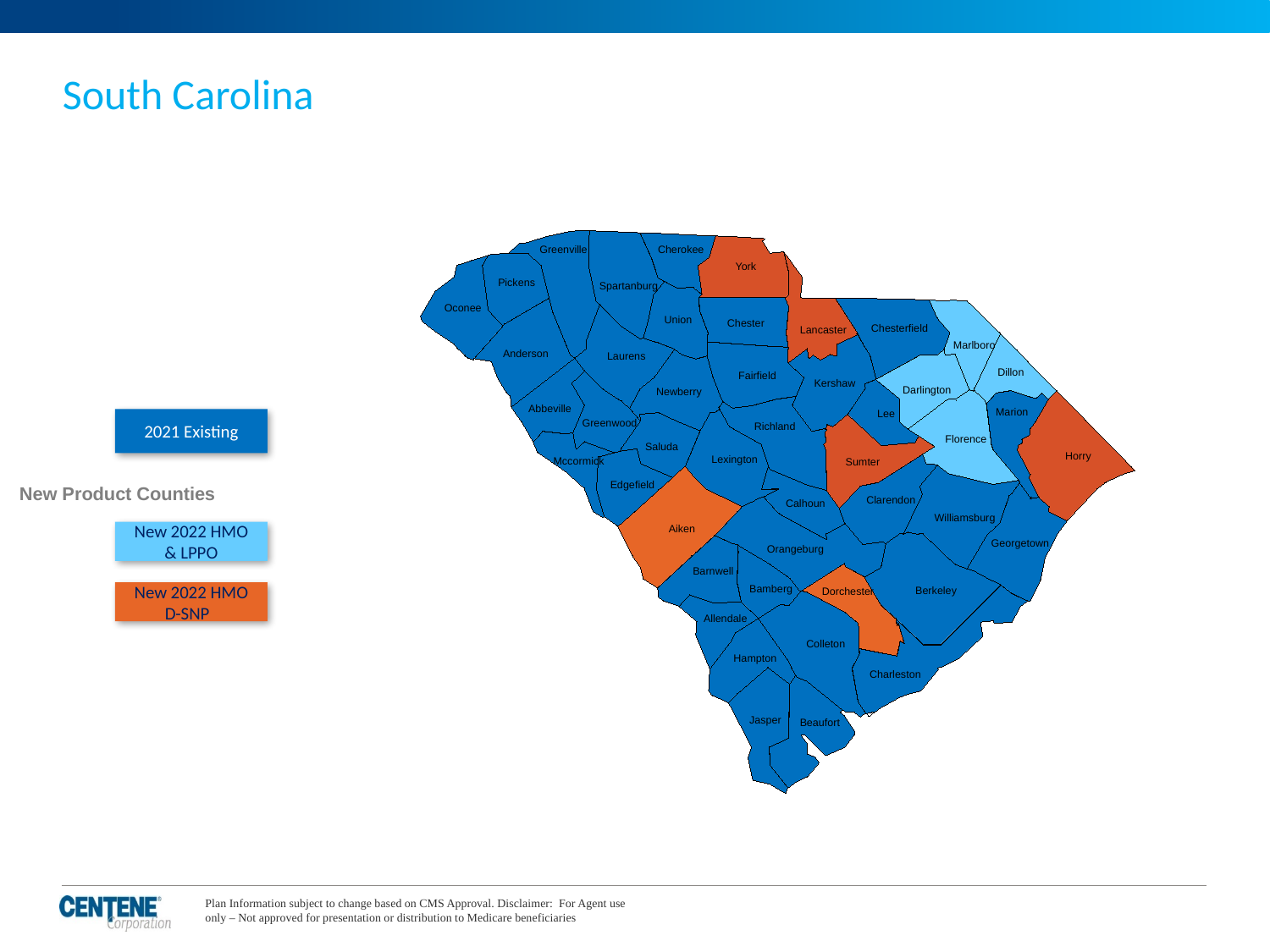

# South Carolina

Greenville
Cherokee

York
Pickens
Spartanburg

Oconee

Union
Chester
Chesterfield
Lancaster

Marlboro

Anderson

Laurens

Dillon
Fairfield

Kershaw

Darlington
Newberry

Abbeville
Marion
Lee
2021 Existing

Greenwood
Richland

Florence
Saluda

Horry
Lexington

Mccormick
Sumter

Edgefield
New Product Counties

Clarendon

Calhoun
Williamsburg
New 2022 HMO & LPPO
Aiken

Georgetown
Orangeburg

Barnwell
Bamberg
New 2022 HMO D-SNP
Berkeley

Dorchester

Allendale

Colleton
Hampton

Charleston

Jasper
Beaufort
Plan Information subject to change based on CMS Approval. Disclaimer:  For Agent use only – Not approved for presentation or distribution to Medicare beneficiaries